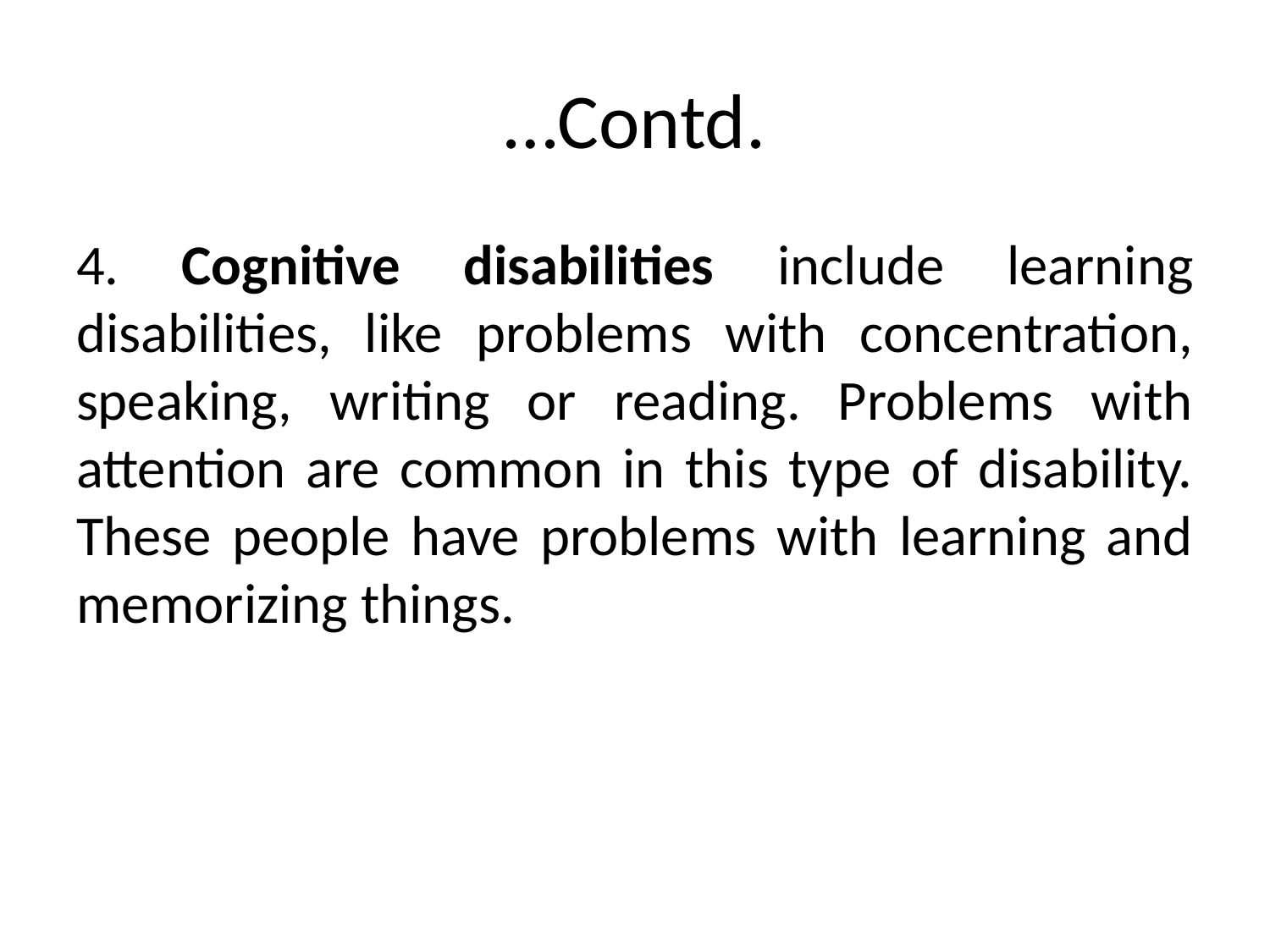

# …Contd.
4. Cognitive disabilities include learning disabilities, like problems with concentration, speaking, writing or reading. Problems with attention are common in this type of disability. These people have problems with learning and memorizing things.